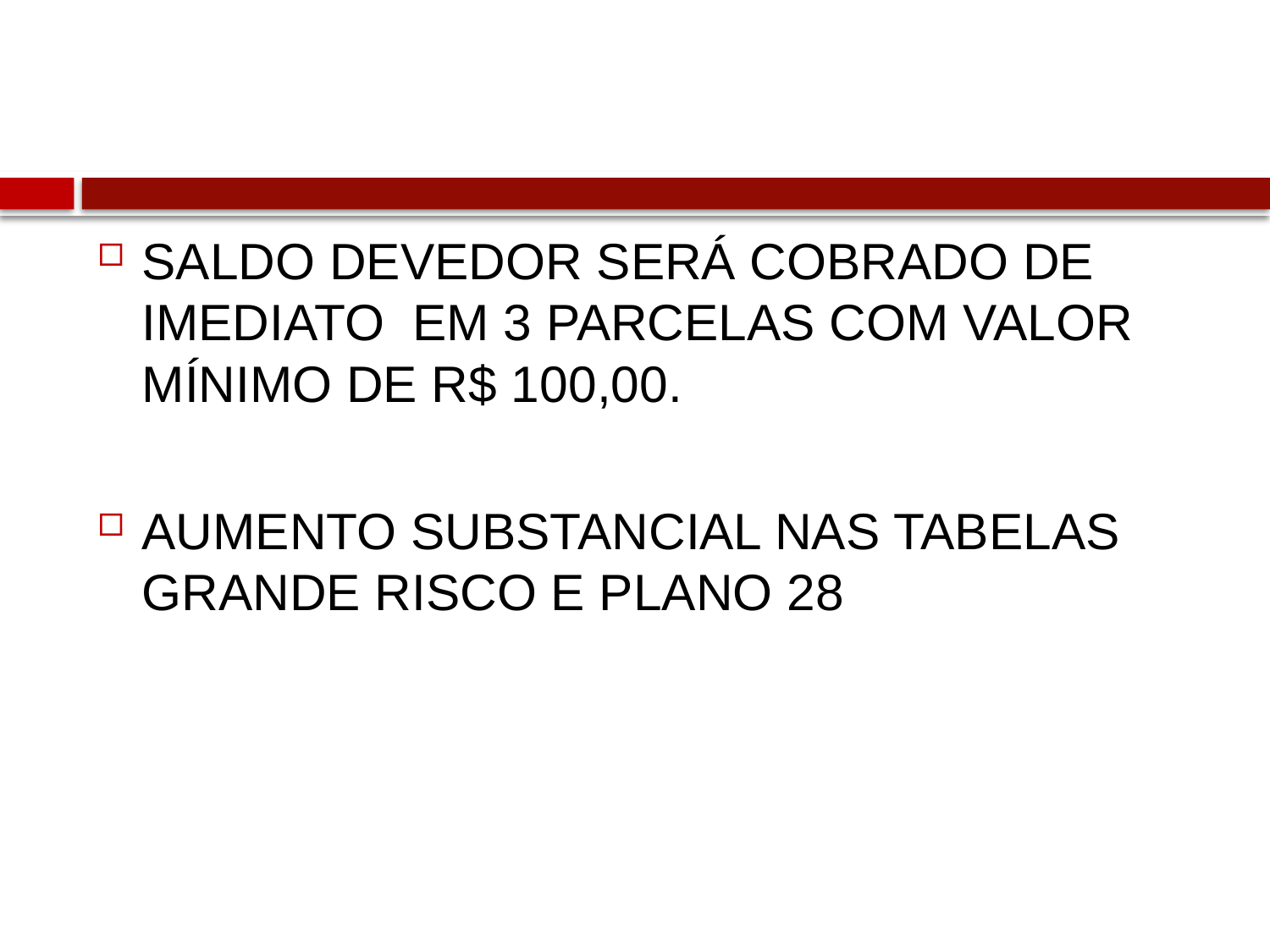

#
SALDO DEVEDOR SERÁ COBRADO DE IMEDIATO  EM 3 PARCELAS COM VALOR MÍNIMO DE R$ 100,00.

AUMENTO SUBSTANCIAL NAS TABELAS GRANDE RISCO E PLANO 28